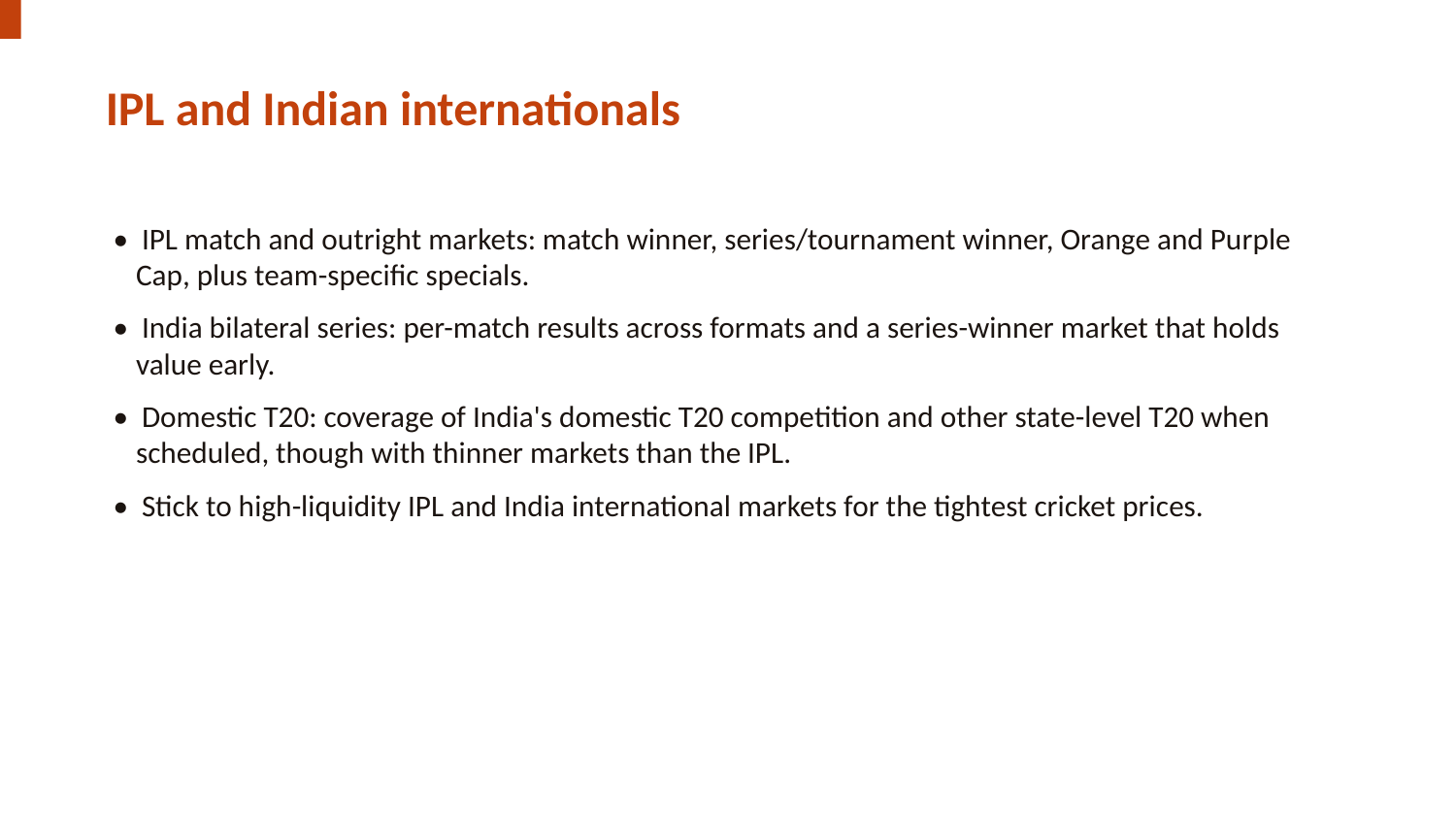

IPL and Indian internationals
•  IPL match and outright markets: match winner, series/tournament winner, Orange and Purple Cap, plus team-specific specials.
•  India bilateral series: per-match results across formats and a series-winner market that holds value early.
•  Domestic T20: coverage of India's domestic T20 competition and other state-level T20 when scheduled, though with thinner markets than the IPL.
•  Stick to high-liquidity IPL and India international markets for the tightest cricket prices.